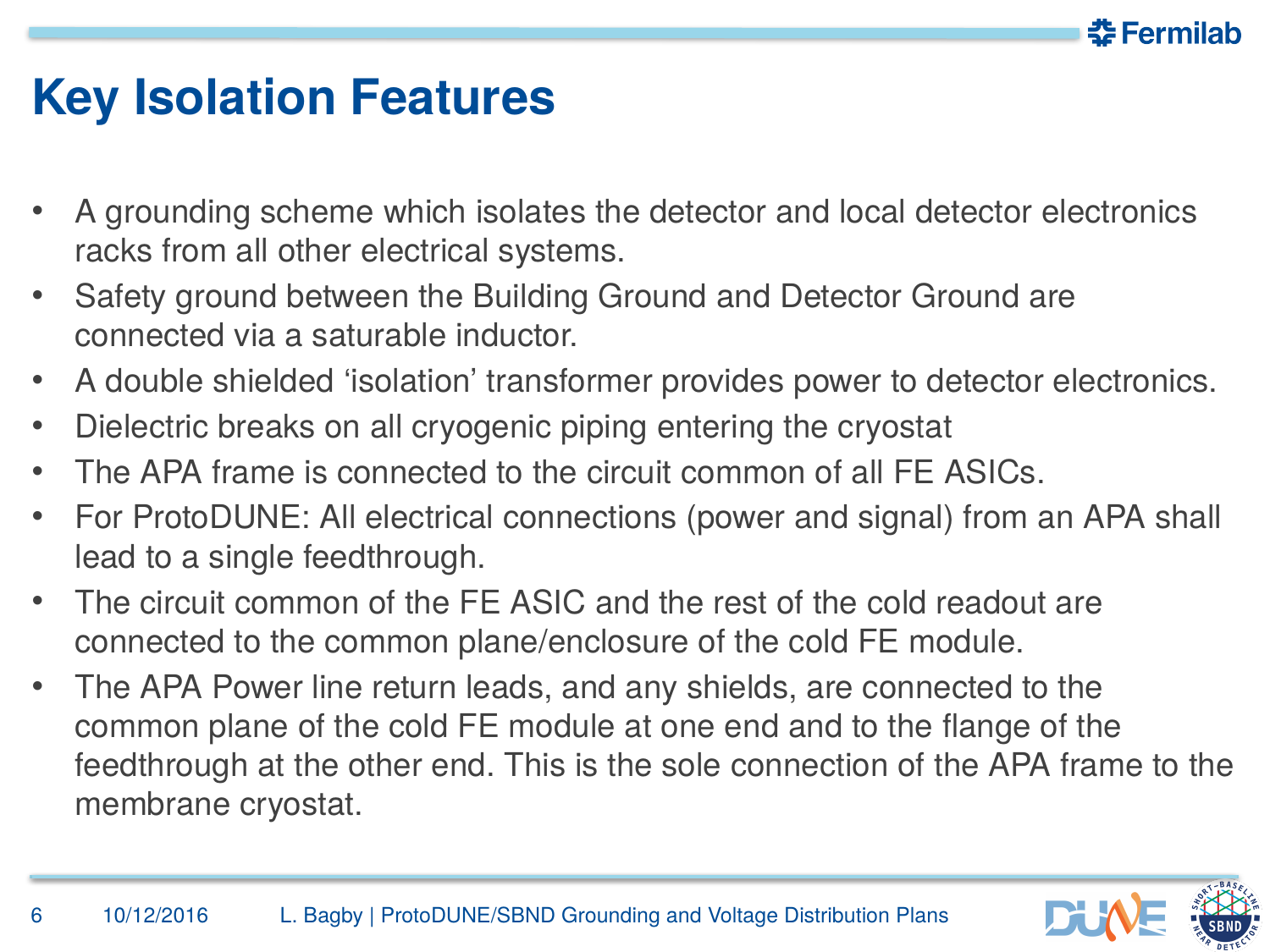

# Key Isolation Features

A grounding scheme which isolates the detector and local detector electronics racks from all other electrical systems.
Safety ground between the Building Ground and Detector Ground are connected via a saturable inductor.
A double shielded ‘isolation’ transformer provides power to detector electronics.
Dielectric breaks on all cryogenic piping entering the cryostat
The APA frame is connected to the circuit common of all FE ASICs.
For ProtoDUNE: All electrical connections (power and signal) from an APA shall lead to a single feedthrough.
The circuit common of the FE ASIC and the rest of the cold readout are connected to the common plane/enclosure of the cold FE module.
The APA Power line return leads, and any shields, are connected to the common plane of the cold FE module at one end and to the flange of the feedthrough at the other end. This is the sole connection of the APA frame to the membrane cryostat.

6
10/12/2016
L. Bagby | ProtoDUNE/SBND Grounding and Voltage Distribution Plans